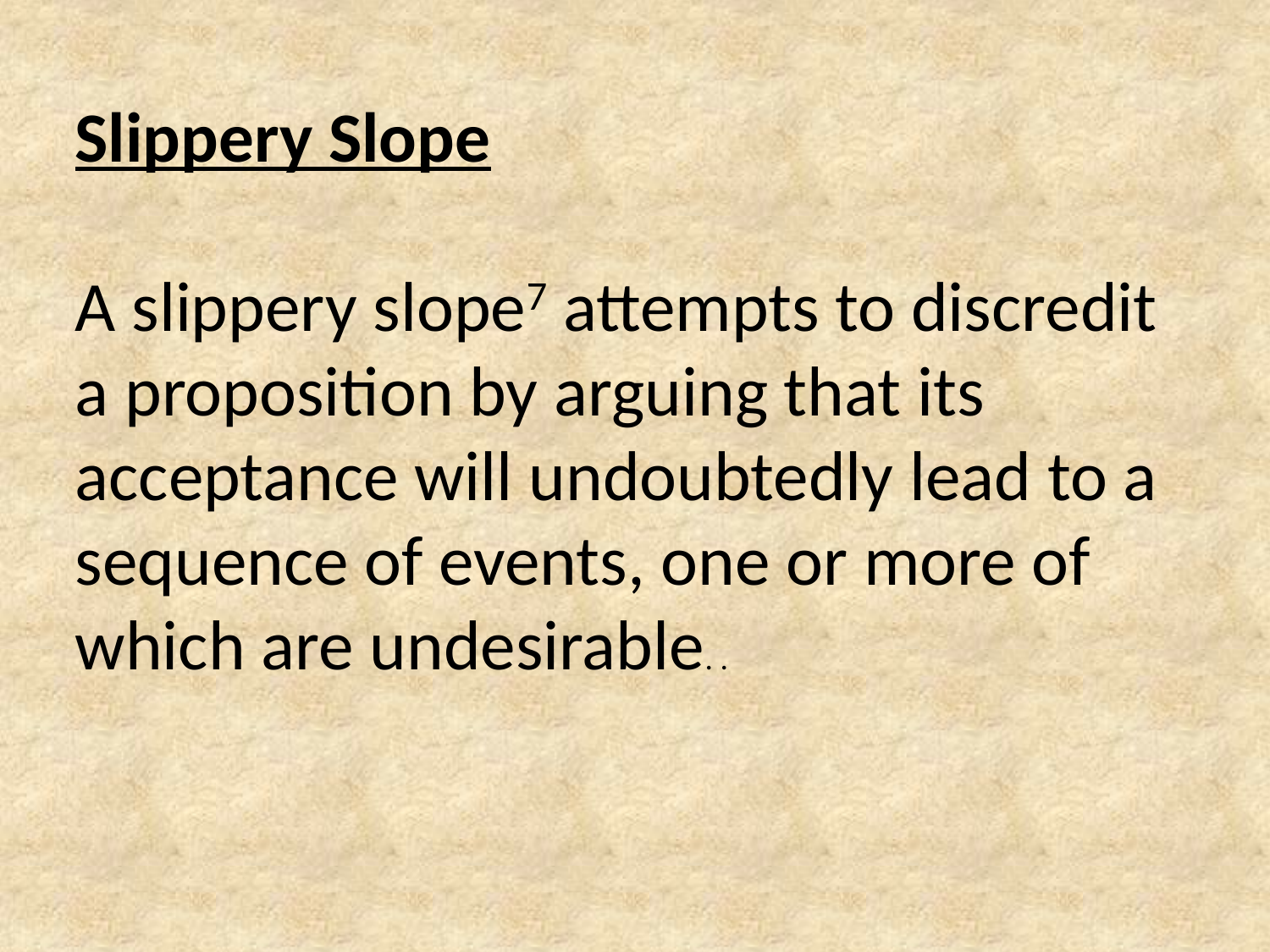

Slippery Slope

A slippery slope7 attempts to discredit a proposition by arguing that its acceptance will undoubtedly lead to a sequence of events, one or more of which are undesirable. .